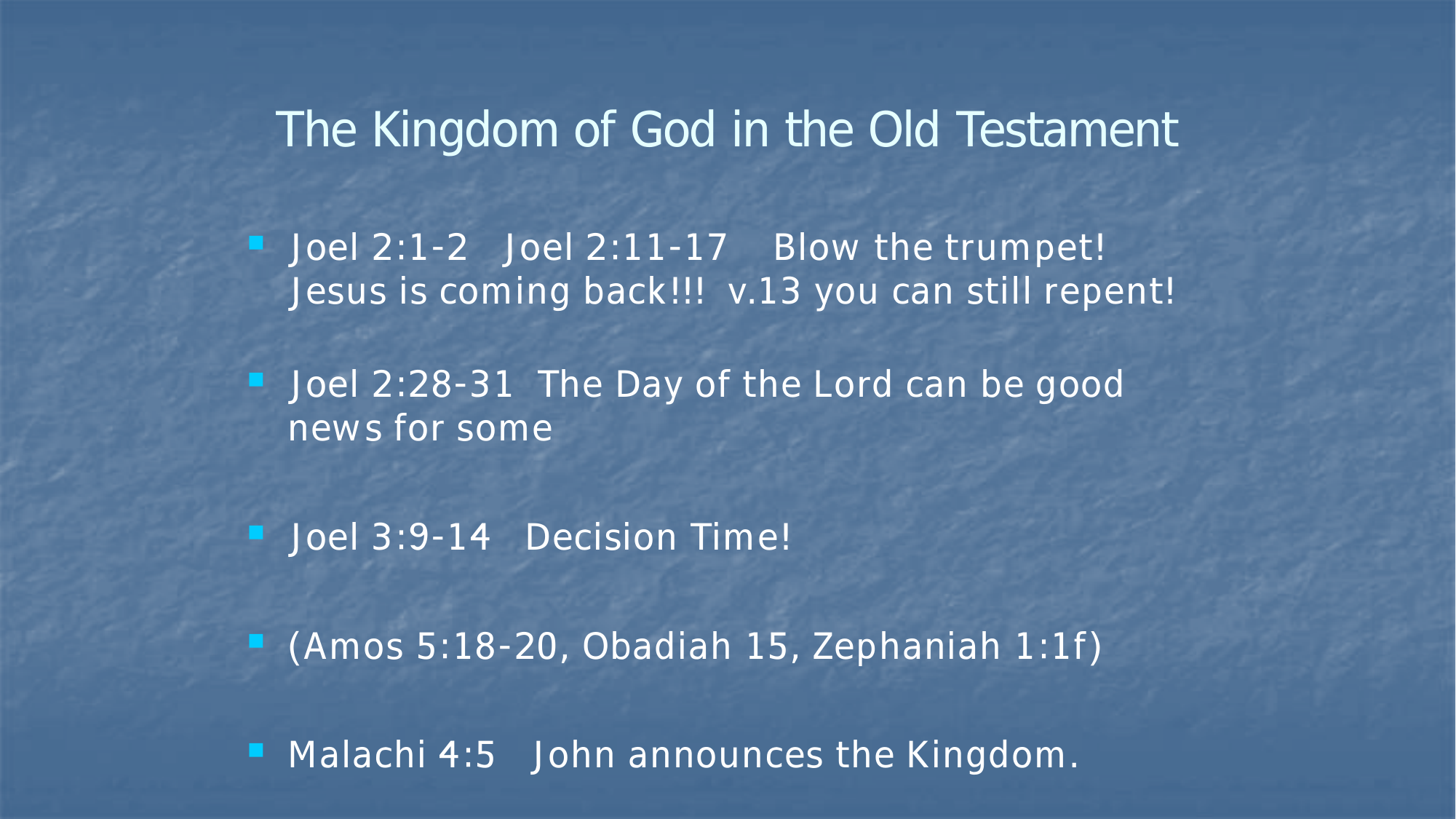

# The Kingdom of God in the Old Testament
Joel 2:1-2   Joel 2:11-17    Blow the trumpet!  Jesus is coming back!!!  v.13 you can still repent!

Joel 2:28-31  The Day of the Lord can be good news for some

Joel 3:9-14   Decision Time!

(Amos 5:18-20, Obadiah 15, Zephaniah 1:1f)

Malachi 4:5   John announces the Kingdom.